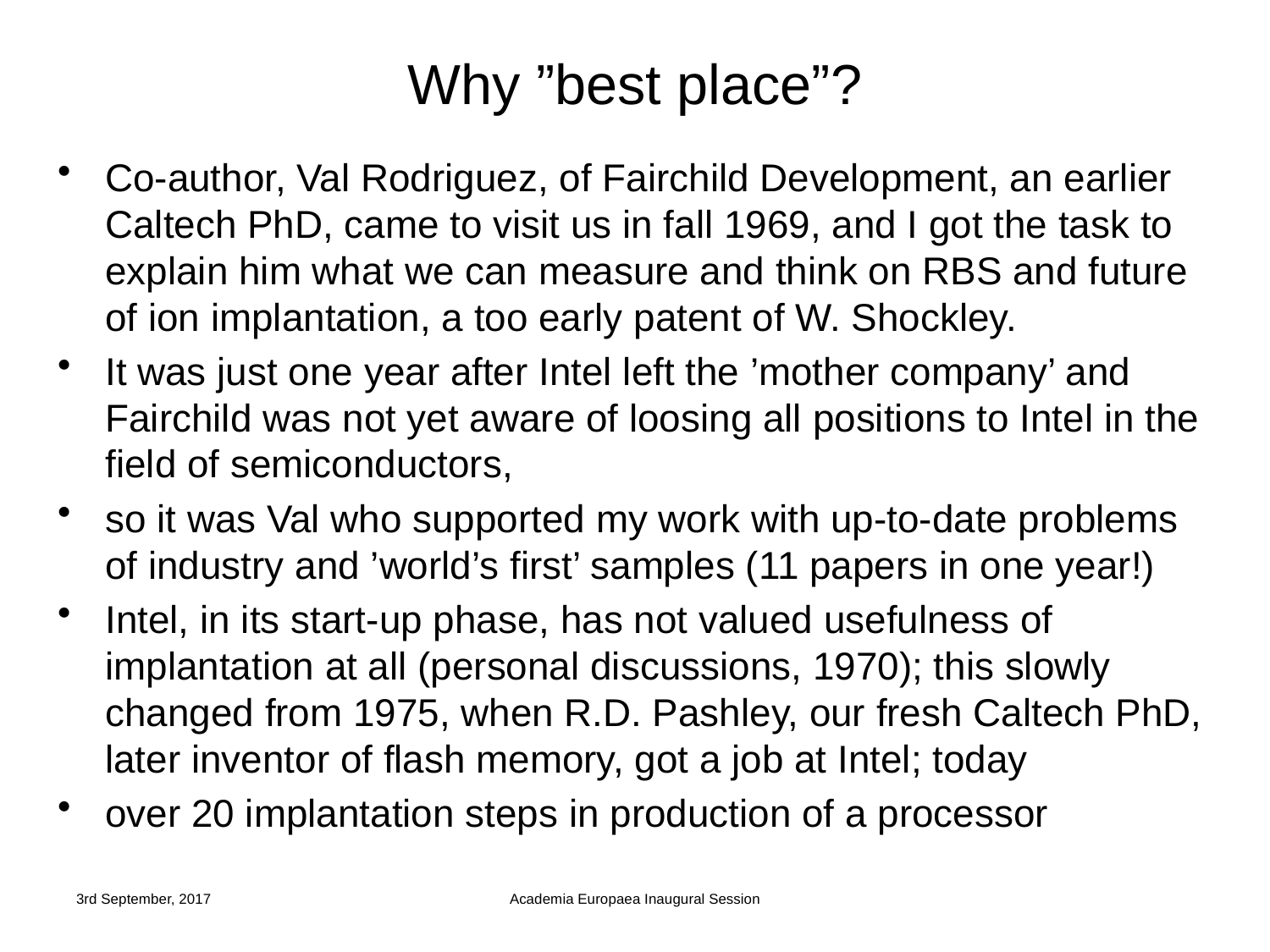

# Why ”best place”?
Co-author, Val Rodriguez, of Fairchild Development, an earlier Caltech PhD, came to visit us in fall 1969, and I got the task to explain him what we can measure and think on RBS and future of ion implantation, a too early patent of W. Shockley.
It was just one year after Intel left the ’mother company’ and Fairchild was not yet aware of loosing all positions to Intel in the field of semiconductors,
so it was Val who supported my work with up-to-date problems of industry and ’world’s first’ samples (11 papers in one year!)
Intel, in its start-up phase, has not valued usefulness of implantation at all (personal discussions, 1970); this slowly changed from 1975, when R.D. Pashley, our fresh Caltech PhD, later inventor of flash memory, got a job at Intel; today
over 20 implantation steps in production of a processor
3rd September, 2017
Academia Europaea Inaugural Session